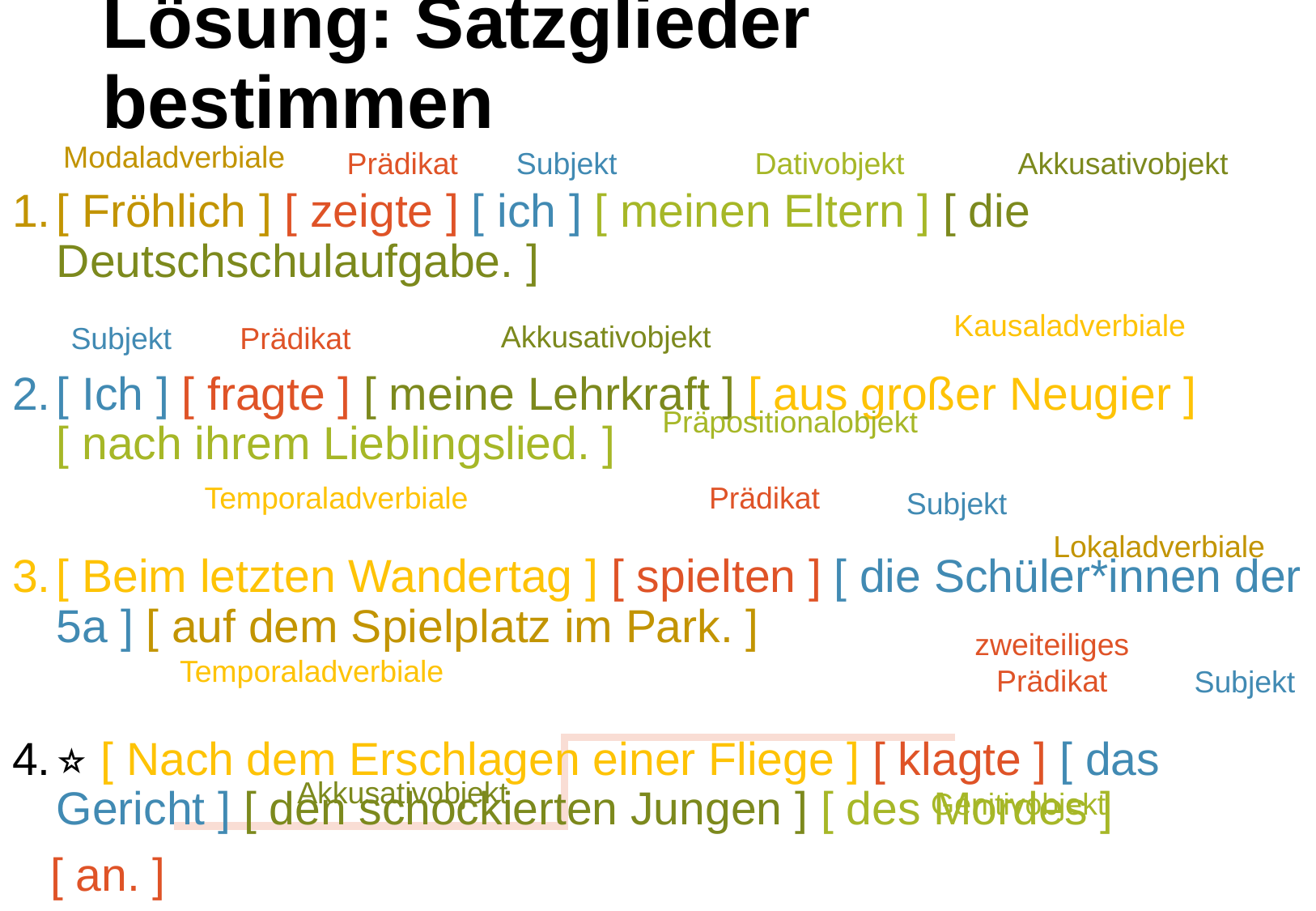

# Lösung: Satzglieder bestimmen
Modaladverbiale
Akkusativobjekt
Dativobjekt
Subjekt
Prädikat
[ Fröhlich ] [ zeigte ] [ ich ] [ meinen Eltern ] [ die Deutschschulaufgabe. ]

[ Ich ] [ fragte ] [ meine Lehrkraft ] [ aus großer Neugier ] [ nach ihrem Lieblingslied. ]

[ Beim letzten Wandertag ] [ spielten ] [ die Schüler*innen der 5a ] [ auf dem Spielplatz im Park. ]

⭐ [ Nach dem Erschlagen einer Fliege ] [ klagte ] [ das Gericht ] [ den schockierten Jungen ] [ des Mordes ]
   [ an. ]

Kausaladverbiale
Akkusativobjekt
Subjekt
Prädikat
Präpositionalobjekt
Temporaladverbiale
Prädikat
Subjekt
Lokaladverbiale
zweiteiliges Prädikat
Temporaladverbiale
Subjekt
Akkusativobjekt
Genitivobjekt